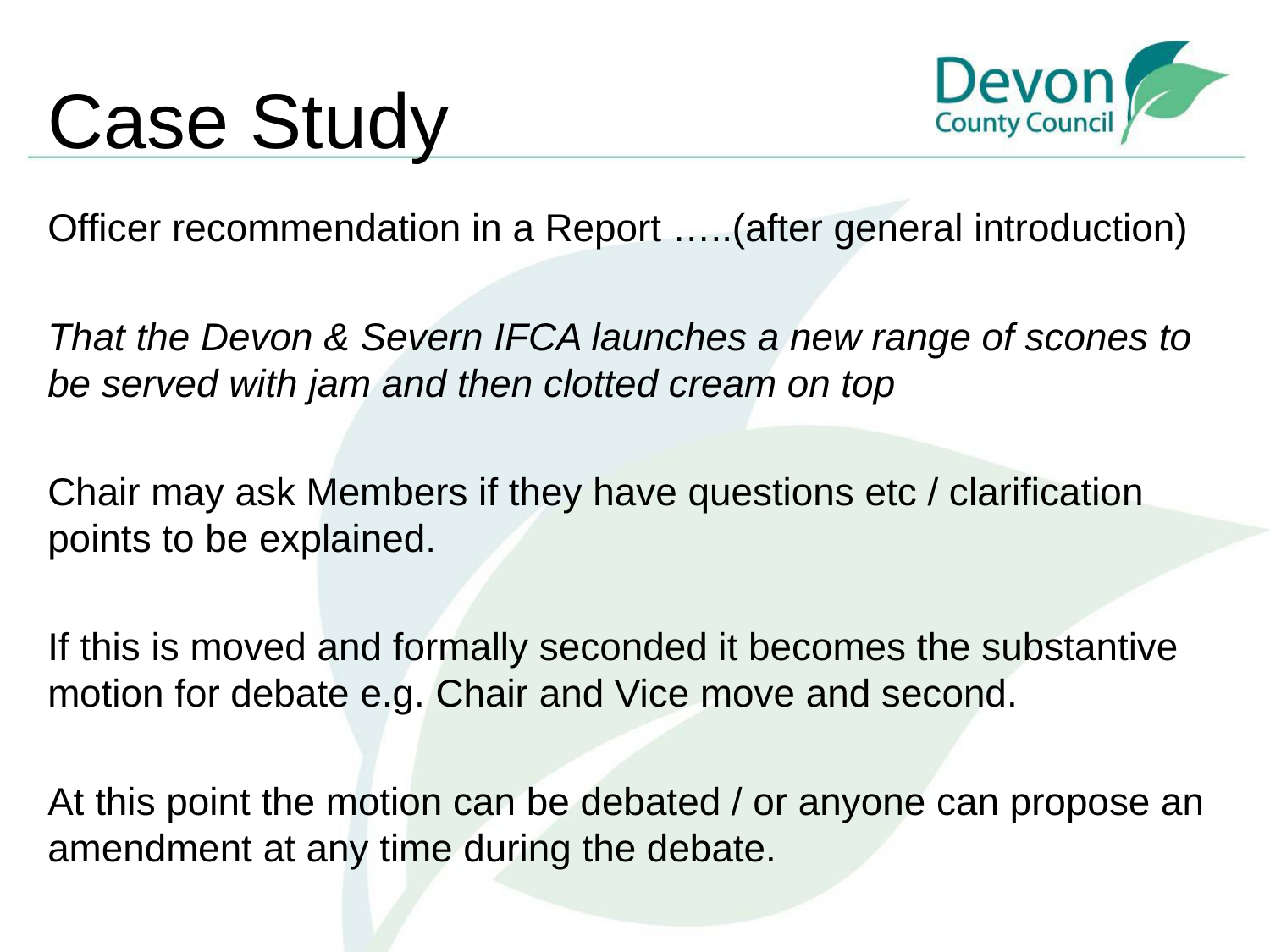

# Case Study
Officer recommendation in a Report …..(after general introduction)

That the Devon & Severn IFCA launches a new range of scones to be served with jam and then clotted cream on top

Chair may ask Members if they have questions etc / clarification points to be explained.

If this is moved and formally seconded it becomes the substantive motion for debate e.g. Chair and Vice move and second.

At this point the motion can be debated / or anyone can propose an amendment at any time during the debate.